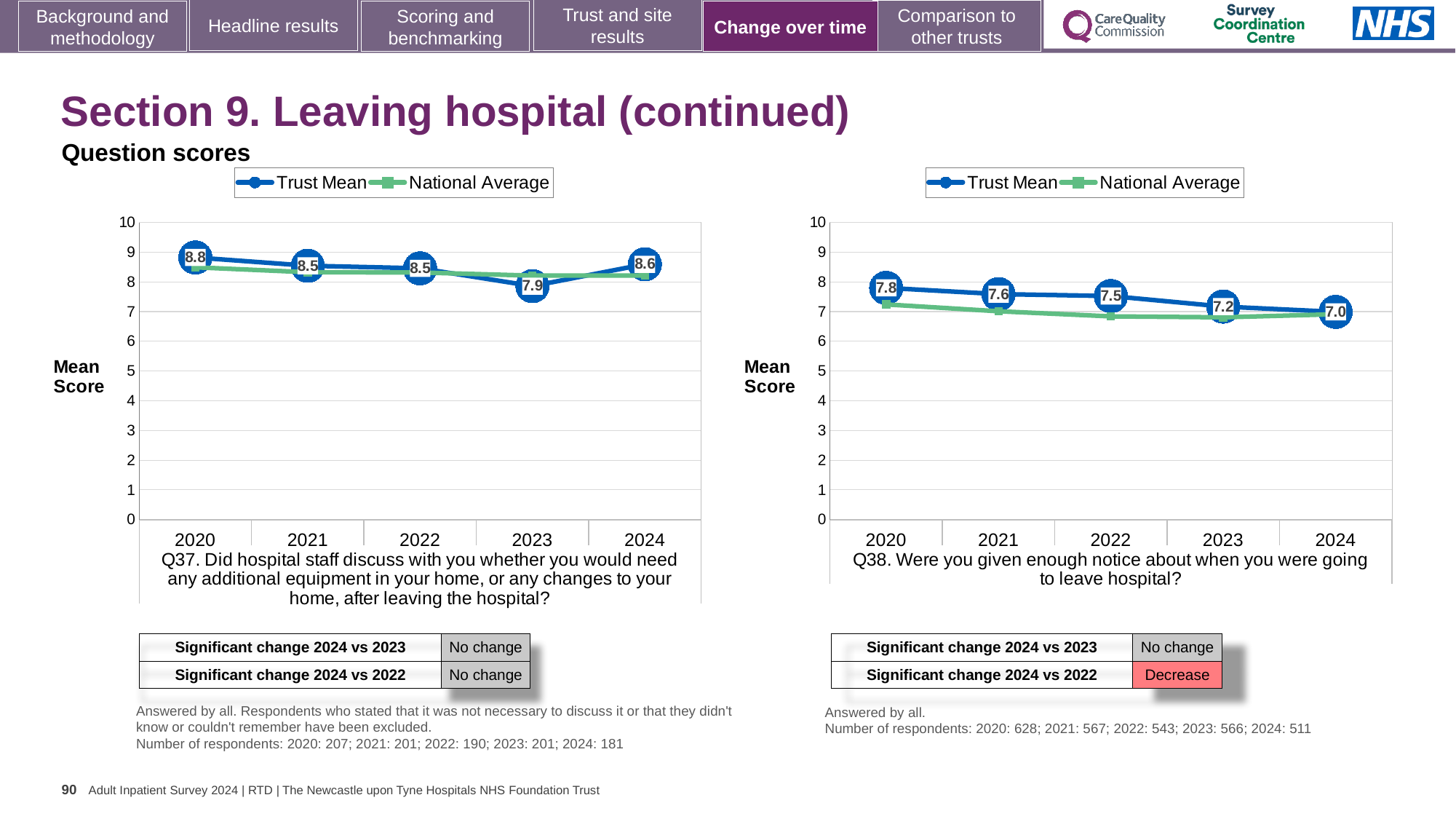

# Section 9. Leaving hospital (continued)
Question scores

### Chart

| Category | Trust Mean | National Average |
|---|---|---|
| 2020 | 8.822226309859776 | 8.490321820569648 |
| 2021 | 8.54333720646213 | 8.325088969043222 |
| 2022 | 8.456572865222219 | 8.316835780272935 |
| 2023 | 7.859835271177526 | 8.211620135815137 |
| 2024 | 8.594255888985833 | 8.2169881909637 |

### Chart

| Category | Trust Mean | National Average |
|---|---|---|
| 2020 | 7.798901870340082 | 7.242264888289665 |
| 2021 | 7.588600502821094 | 7.011623849735098 |
| 2022 | 7.523427426687828 | 6.839223856844479 |
| 2023 | 7.169369410716018 | 6.807026325349589 |
| 2024 | 6.991906133141146 | 6.911855780507437 |
| Significant change 2024 vs 2023 | No change |
| --- | --- |
| Significant change 2024 vs 2022 | No change |
| Significant change 2024 vs 2023 | No change |
| --- | --- |
| Significant change 2024 vs 2022 | Decrease |
Answered by all. Respondents who stated that it was not necessary to discuss it or that they didn't know or couldn't remember have been excluded.
Number of respondents: 2020: 207; 2021: 201; 2022: 190; 2023: 201; 2024: 181

Answered by all.
Number of respondents: 2020: 628; 2021: 567; 2022: 543; 2023: 566; 2024: 511

90